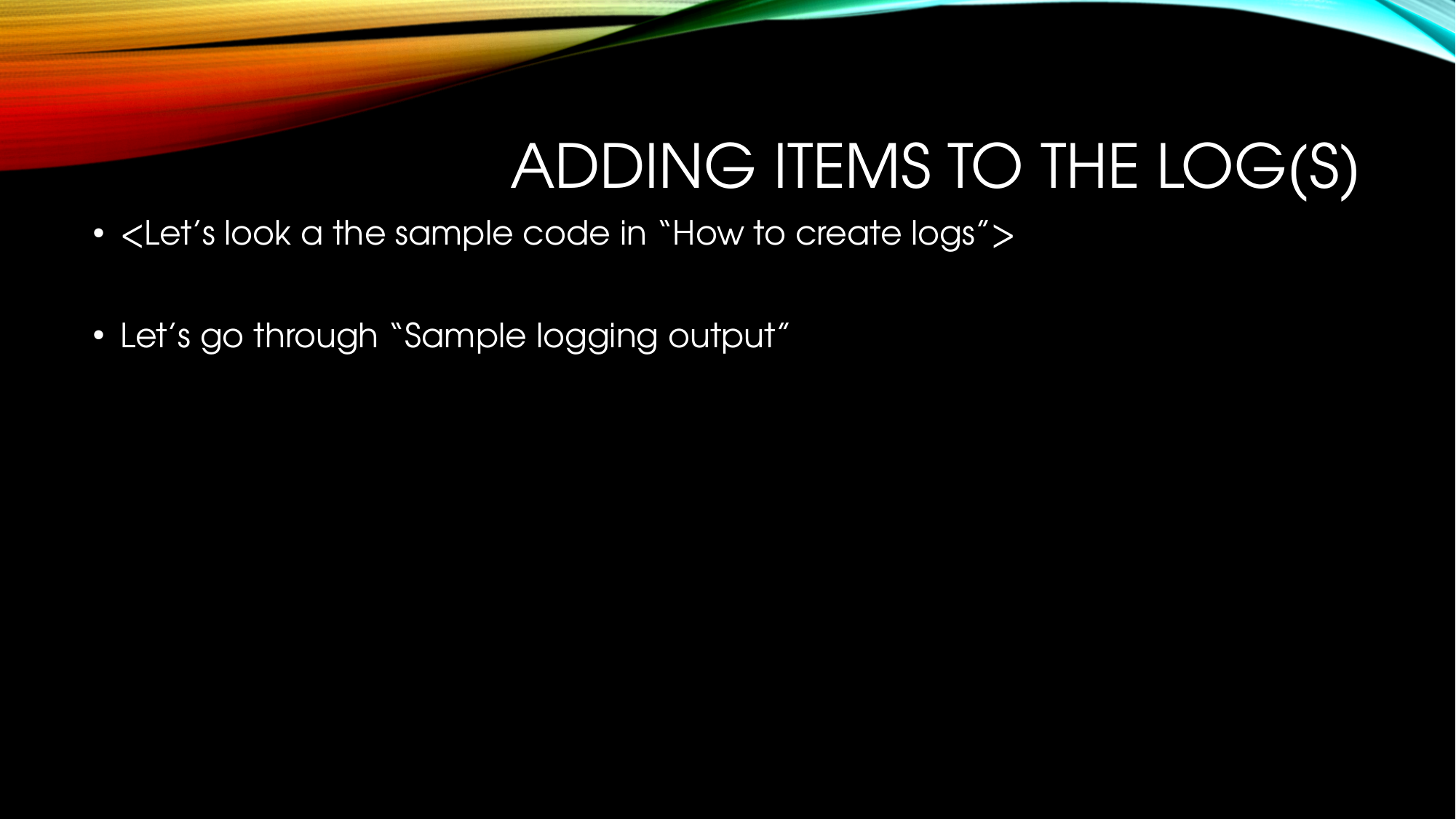

# Adding Items To The Log(s)
<Let’s look a the sample code in “How to create logs”>

Let’s go through “Sample logging output”